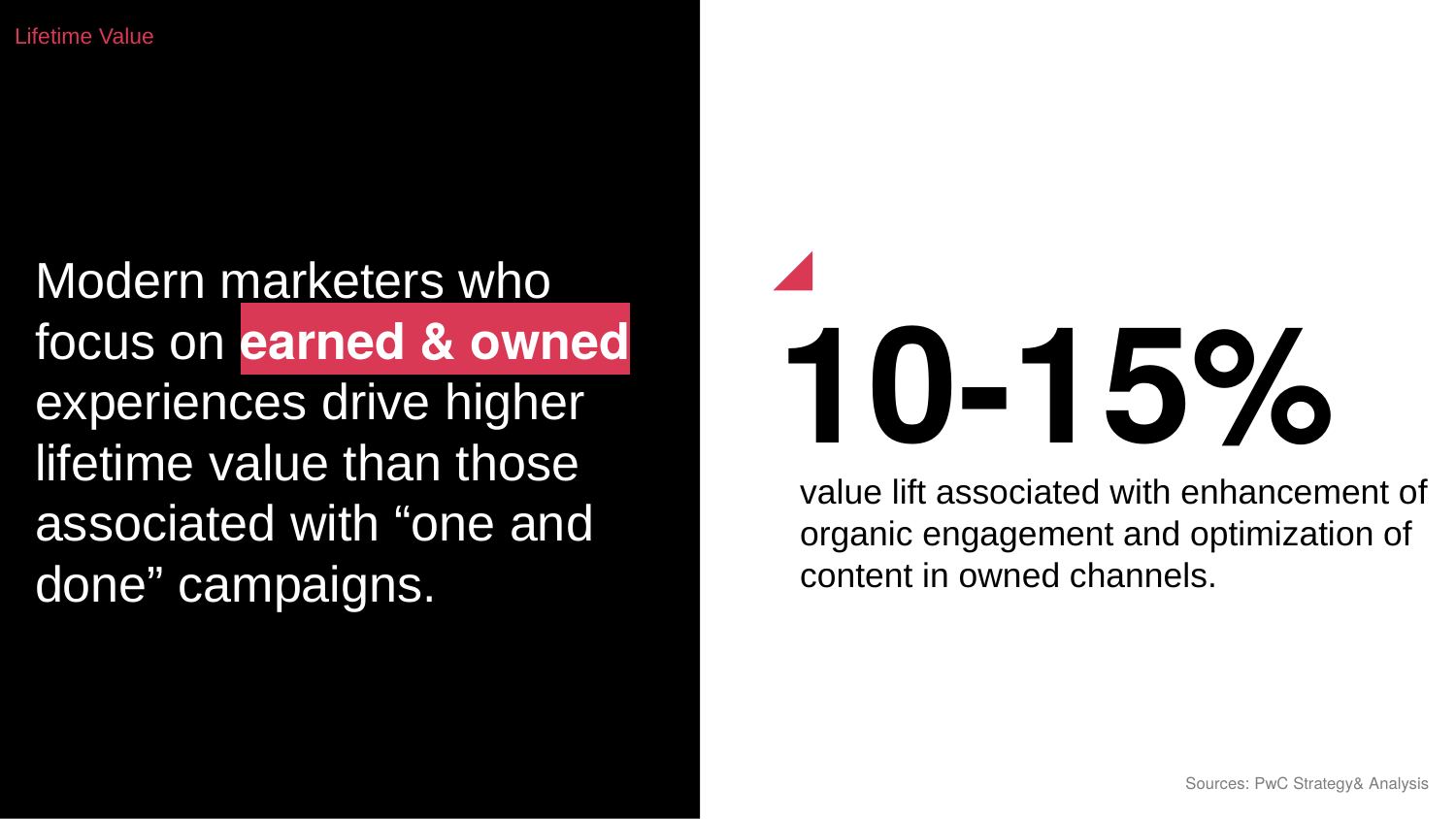

Lifetime Value

Modern marketers who focus on earned & owned experiences drive higher lifetime value than those associated with “one and done” campaigns.

10-15%
value lift associated with enhancement of organic engagement and optimization of content in owned channels.
Sources: PwC Strategy& Analysis